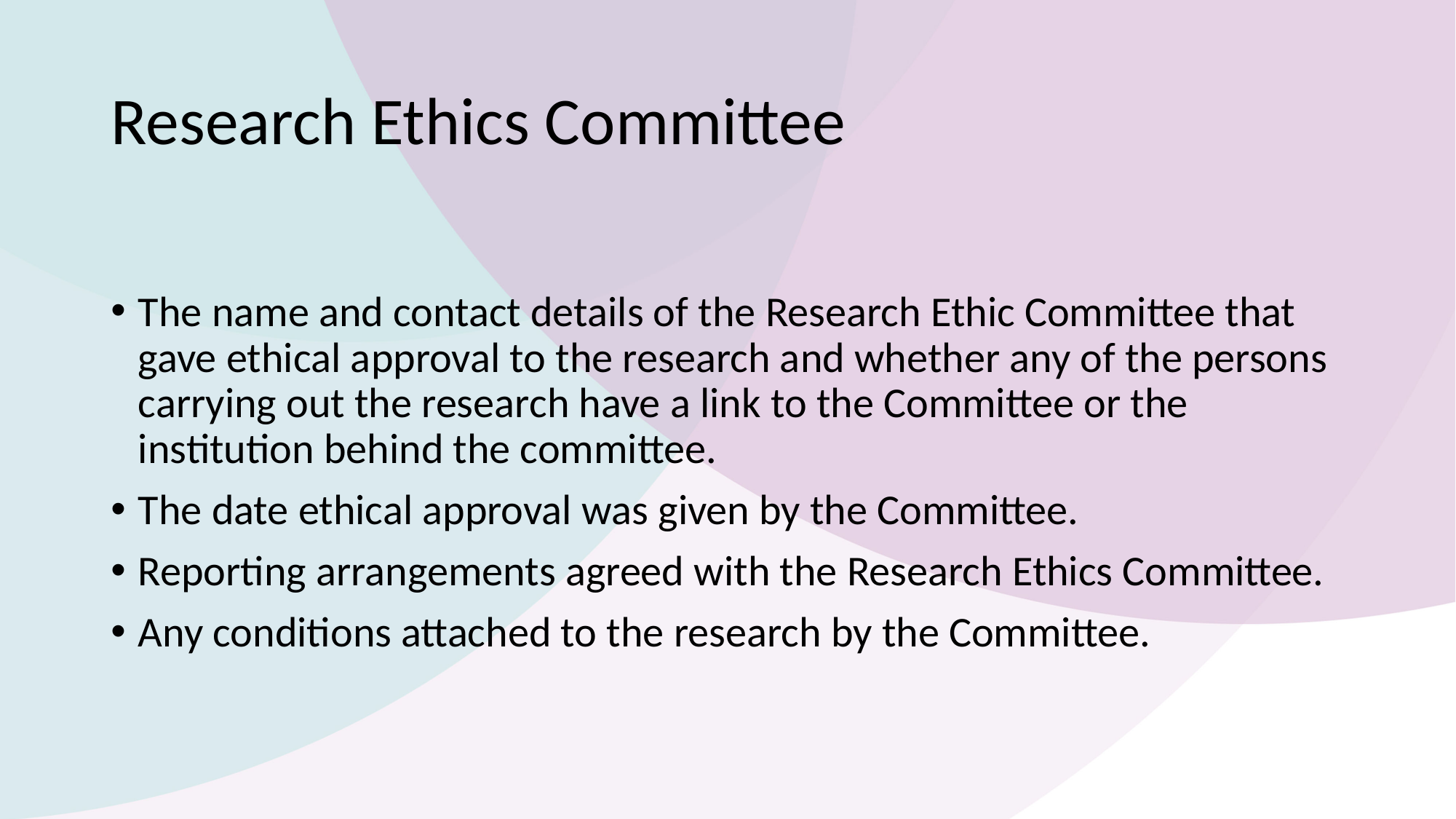

# Research Ethics Committee

The name and contact details of the Research Ethic Committee that gave ethical approval to the research and whether any of the persons carrying out the research have a link to the Committee or the institution behind the committee.
The date ethical approval was given by the Committee.
Reporting arrangements agreed with the Research Ethics Committee.
Any conditions attached to the research by the Committee.